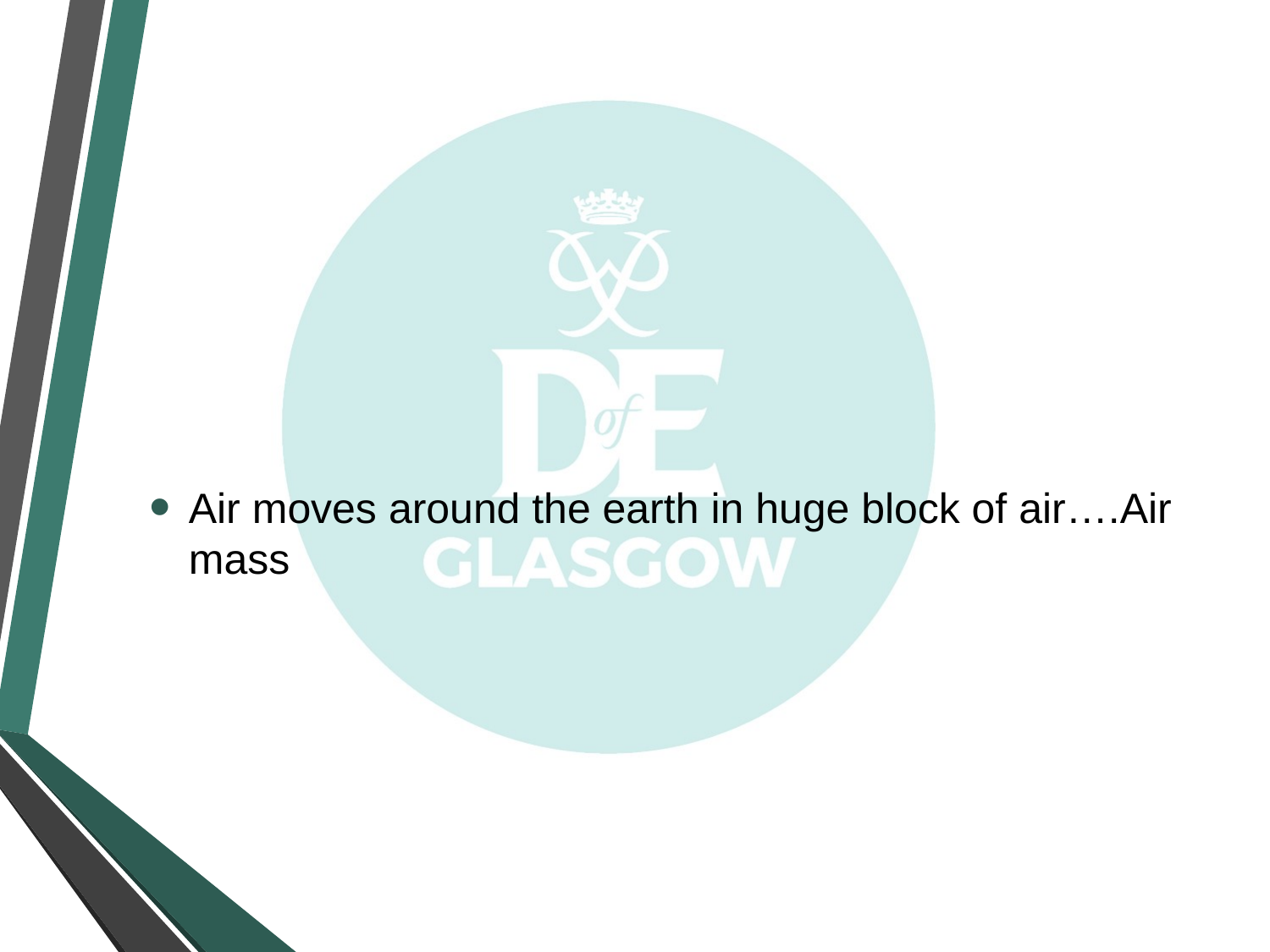

#
Air moves around the earth in huge block of air….Air mass